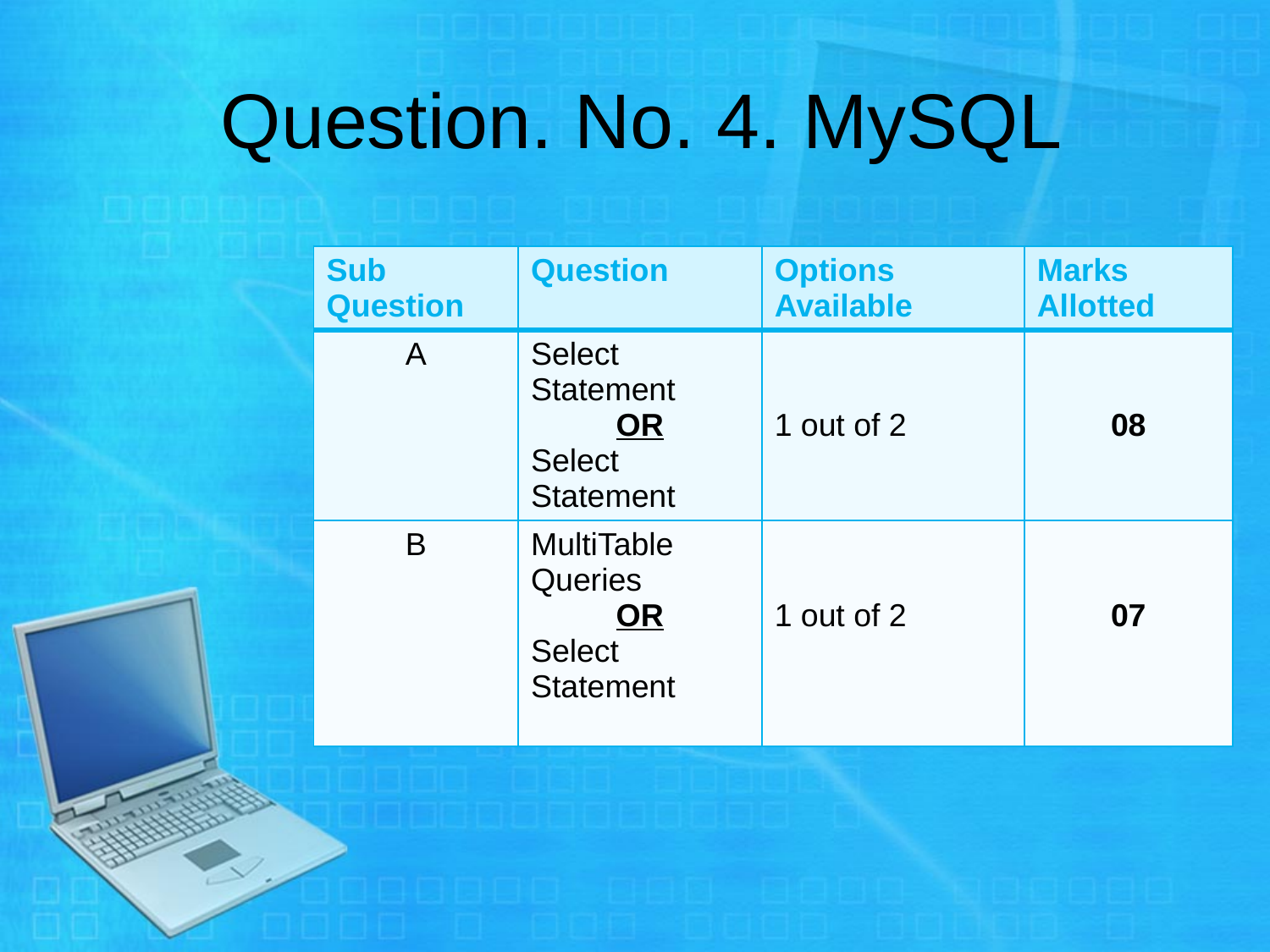

# Question. No. 4. MySQL
| Sub Question | Question | Options Available | Marks Allotted |
| --- | --- | --- | --- |
| A | Select Statement OR Select Statement | 1 out of 2 | 08 |
| B | MultiTable Queries OR Select Statement | 1 out of 2 | 07 |